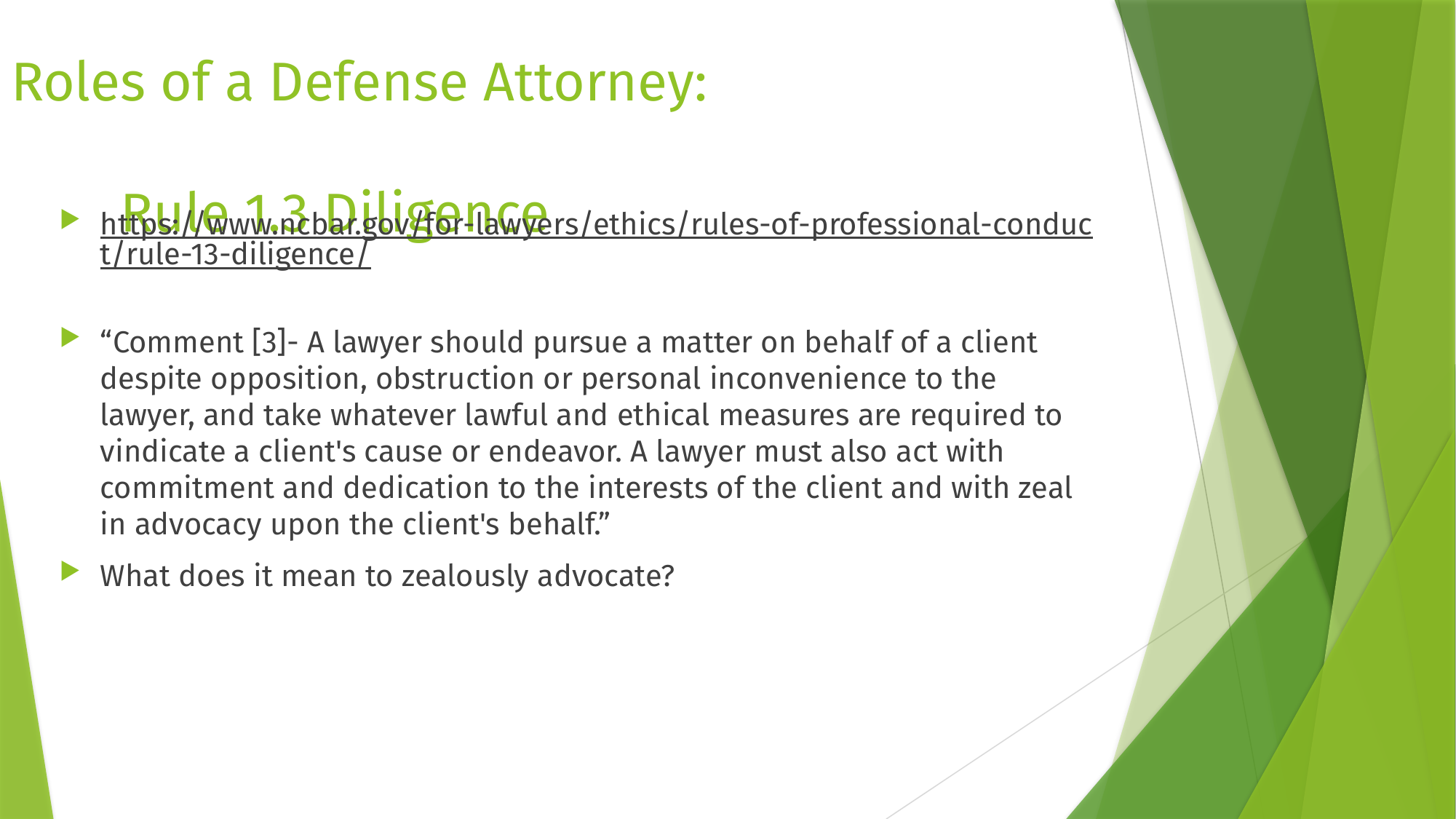

# Roles of a Defense Attorney: Rule 1.3 Diligence
https://www.ncbar.gov/for-lawyers/ethics/rules-of-professional-conduct/rule-13-diligence/
“Comment [3]- A lawyer should pursue a matter on behalf of a client despite opposition, obstruction or personal inconvenience to the lawyer, and take whatever lawful and ethical measures are required to vindicate a client's cause or endeavor. A lawyer must also act with commitment and dedication to the interests of the client and with zeal in advocacy upon the client's behalf.”
What does it mean to zealously advocate?